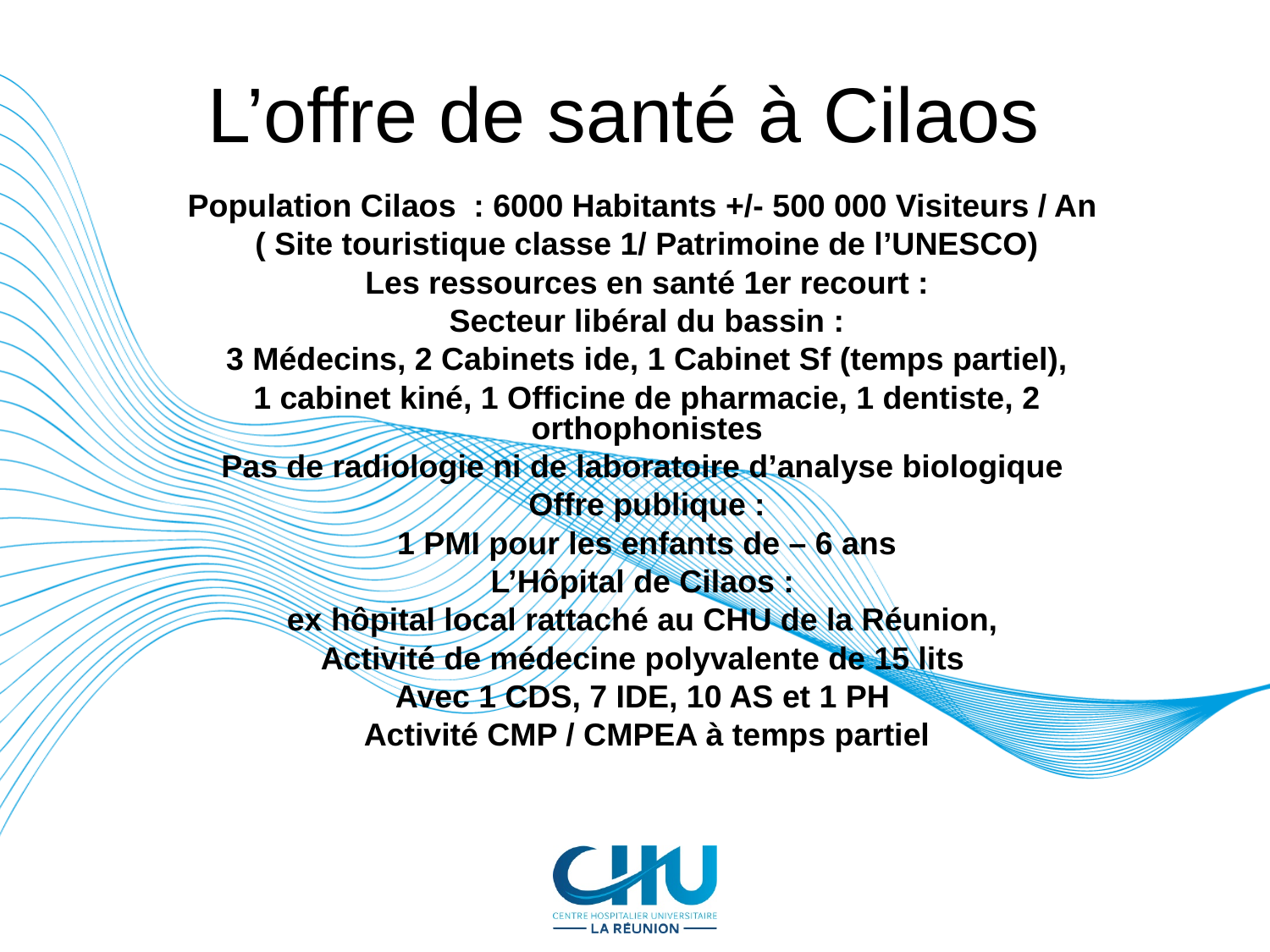

L’offre de santé à Cilaos
Population Cilaos  : 6000 Habitants +/- 500 000 Visiteurs / An
( Site touristique classe 1/ Patrimoine de l’UNESCO)
Les ressources en santé 1er recourt :
Secteur libéral du bassin :
 3 Médecins, 2 Cabinets ide, 1 Cabinet Sf (temps partiel),
1 cabinet kiné, 1 Officine de pharmacie, 1 dentiste, 2 orthophonistes
Pas de radiologie ni de laboratoire d’analyse biologique
Offre publique :
1 PMI pour les enfants de – 6 ans
L’Hôpital de Cilaos :
ex hôpital local rattaché au CHU de la Réunion,
Activité de médecine polyvalente de 15 lits
Avec 1 CDS, 7 IDE, 10 AS et 1 PH
Activité CMP / CMPEA à temps partiel